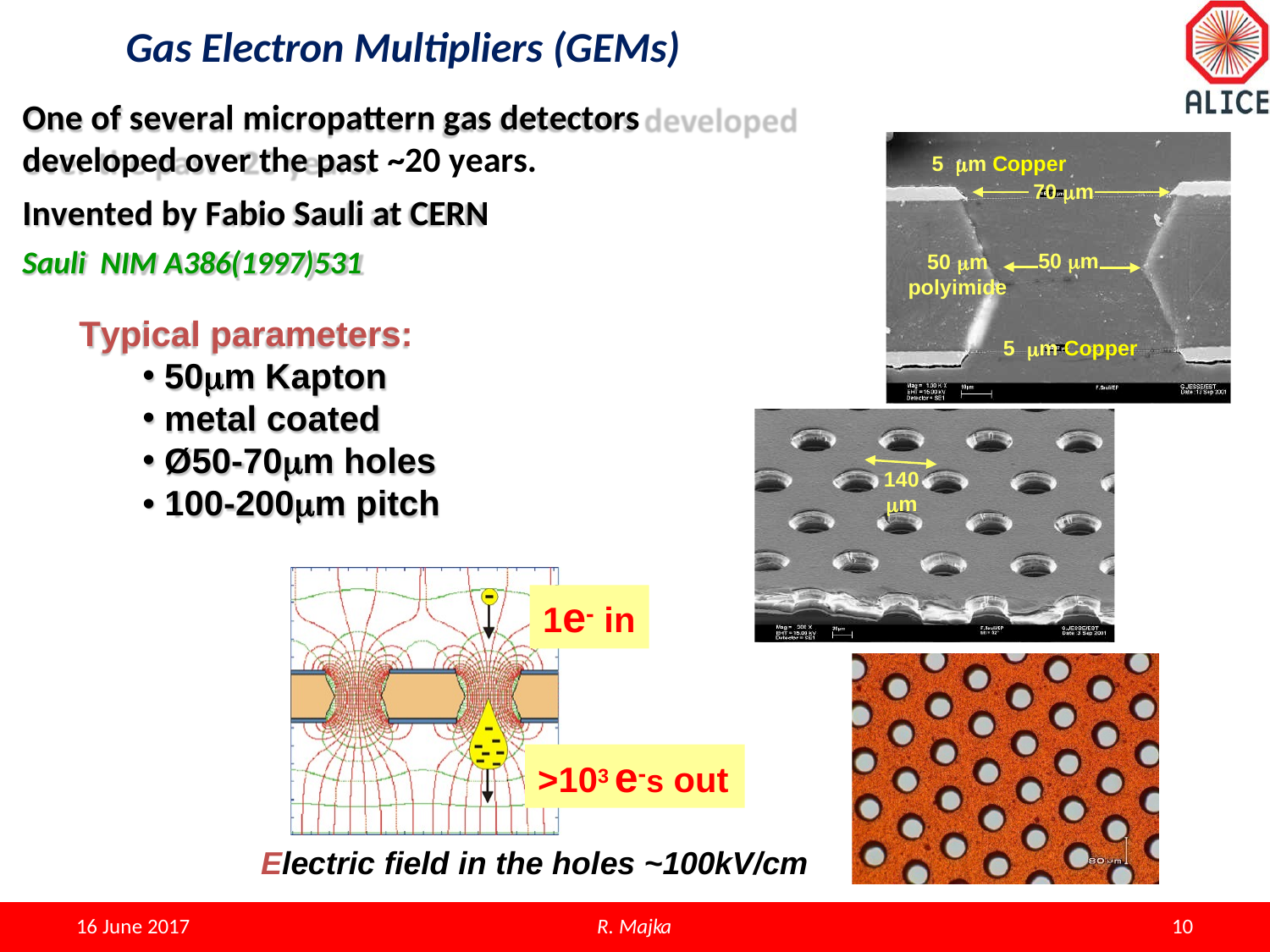

# Gas Electron Multipliers (GEMs)

One of several micropattern gas detectors developed over the past ~20 years.
Invented by Fabio Sauli at CERN
Sauli  NIM A386(1997)531

5  μm Copper
70 μm

50 μm
50 μm polyimide

Typical parameters:
50μm Kapton
metal coated
Ø50-70μm holes
• 100-200μm pitch
5  μm Copper

140
μm

1e- in

>103 e-s out

Electric field in the holes ~100kV/cm

R. Majka
10
16 June 2017